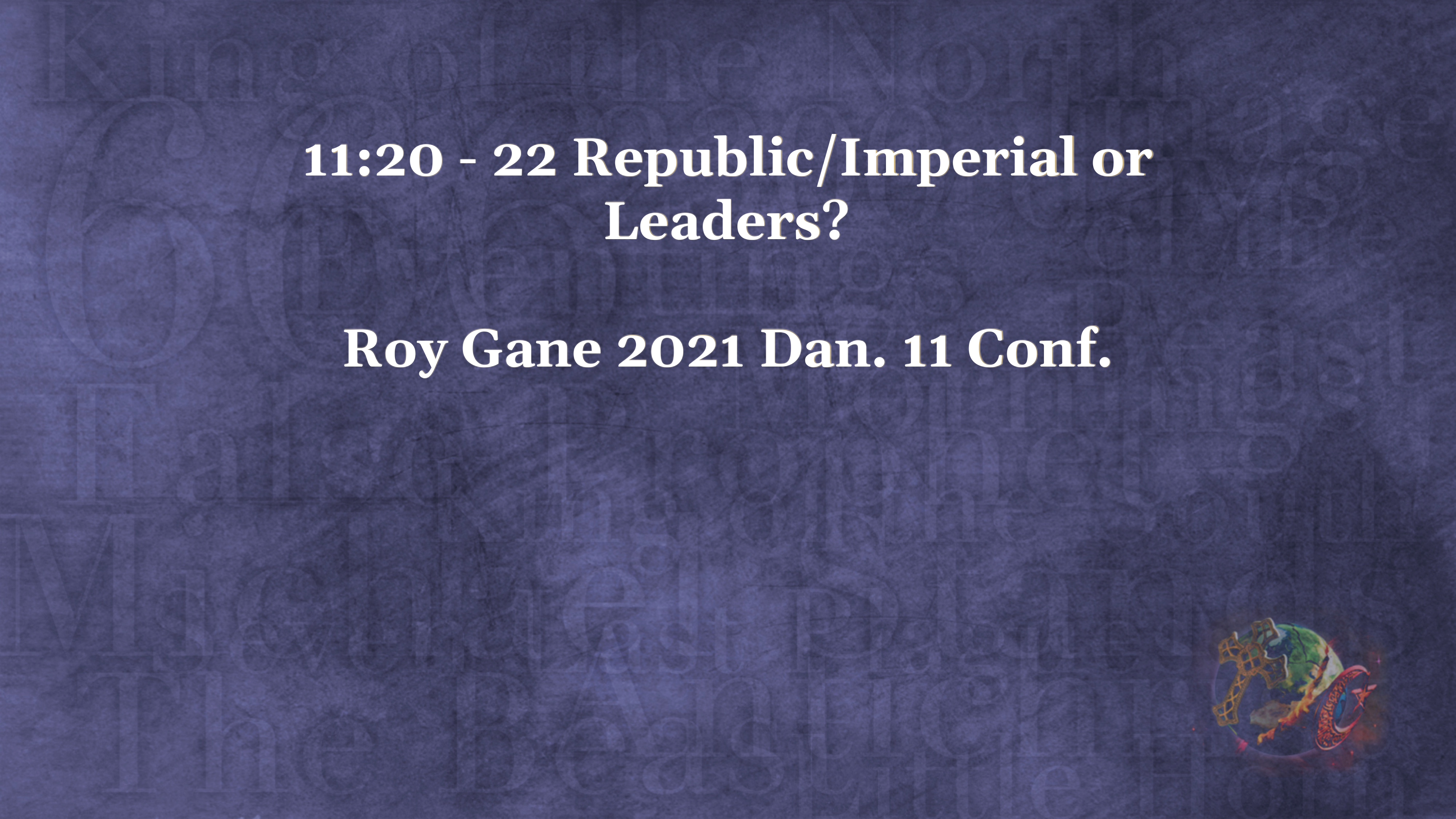

11:20 - 22 Republic/Imperial or Leaders?

Roy Gane 2021 Dan. 11 Conf.